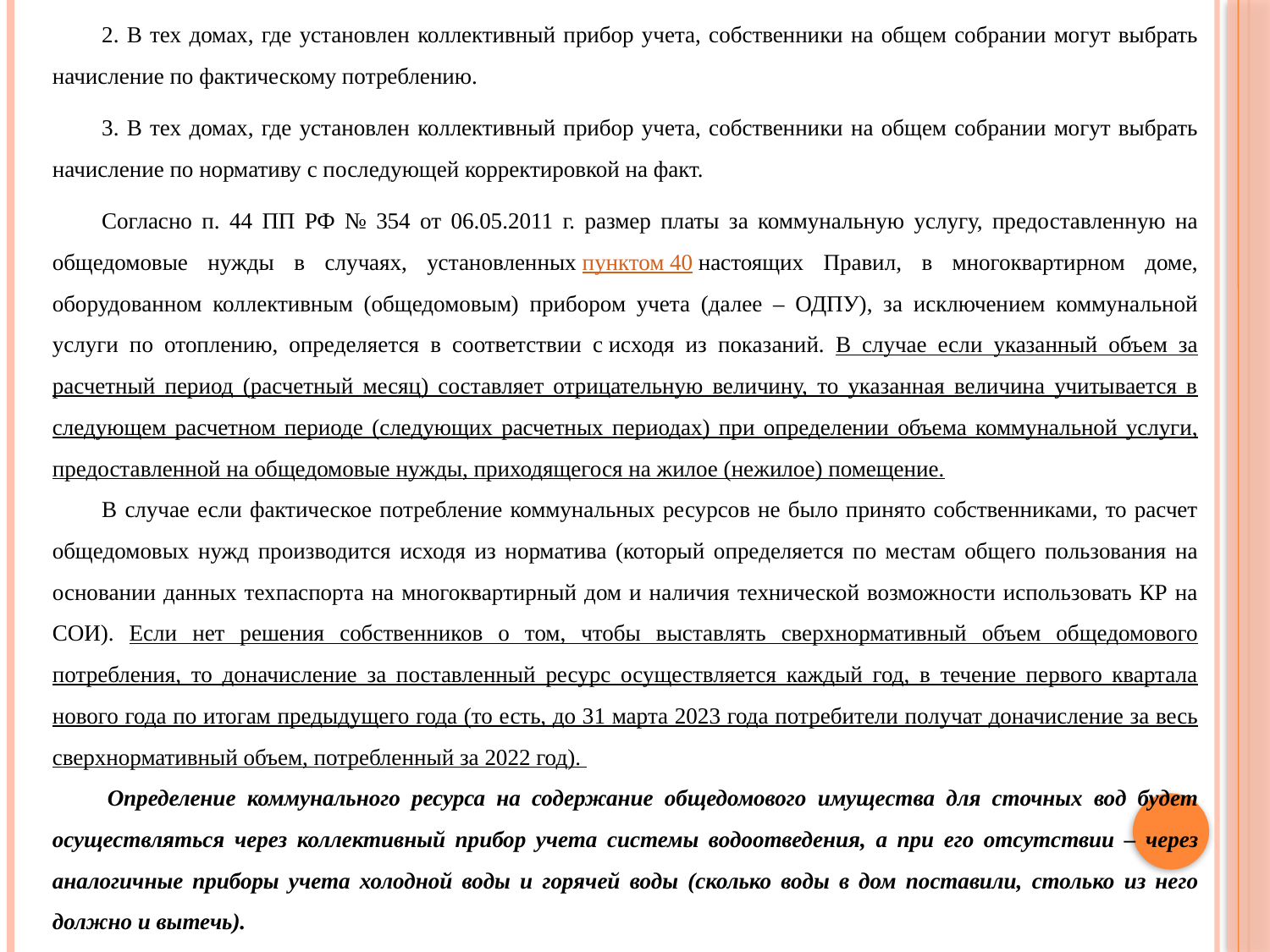

2. В тех домах, где установлен коллективный прибор учета, собственники на общем собрании могут выбрать начисление по фактическому потреблению.
3. В тех домах, где установлен коллективный прибор учета, собственники на общем собрании могут выбрать начисление по нормативу с последующей корректировкой на факт.
Согласно п. 44 ПП РФ № 354 от 06.05.2011 г. размер платы за коммунальную услугу, предоставленную на общедомовые нужды в случаях, установленных пунктом 40 настоящих Правил, в многоквартирном доме, оборудованном коллективным (общедомовым) прибором учета (далее – ОДПУ), за исключением коммунальной услуги по отоплению, определяется в соответствии с исходя из показаний. В случае если указанный объем за расчетный период (расчетный месяц) составляет отрицательную величину, то указанная величина учитывается в следующем расчетном периоде (следующих расчетных периодах) при определении объема коммунальной услуги, предоставленной на общедомовые нужды, приходящегося на жилое (нежилое) помещение.
В случае если фактическое потребление коммунальных ресурсов не было принято собственниками, то расчет общедомовых нужд производится исходя из норматива (который определяется по местам общего пользования на основании данных техпаспорта на многоквартирный дом и наличия технической возможности использовать КР на СОИ). Если нет решения собственников о том, чтобы выставлять сверхнормативный объем общедомового потребления, то доначисление за поставленный ресурс осуществляется каждый год, в течение первого квартала нового года по итогам предыдущего года (то есть, до 31 марта 2023 года потребители получат доначисление за весь сверхнормативный объем, потребленный за 2022 год).
 Определение коммунального ресурса на содержание общедомового имущества для сточных вод будет осуществляться через коллективный прибор учета системы водоотведения, а при его отсутствии – через аналогичные приборы учета холодной воды и горячей воды (сколько воды в дом поставили, столько из него должно и вытечь).